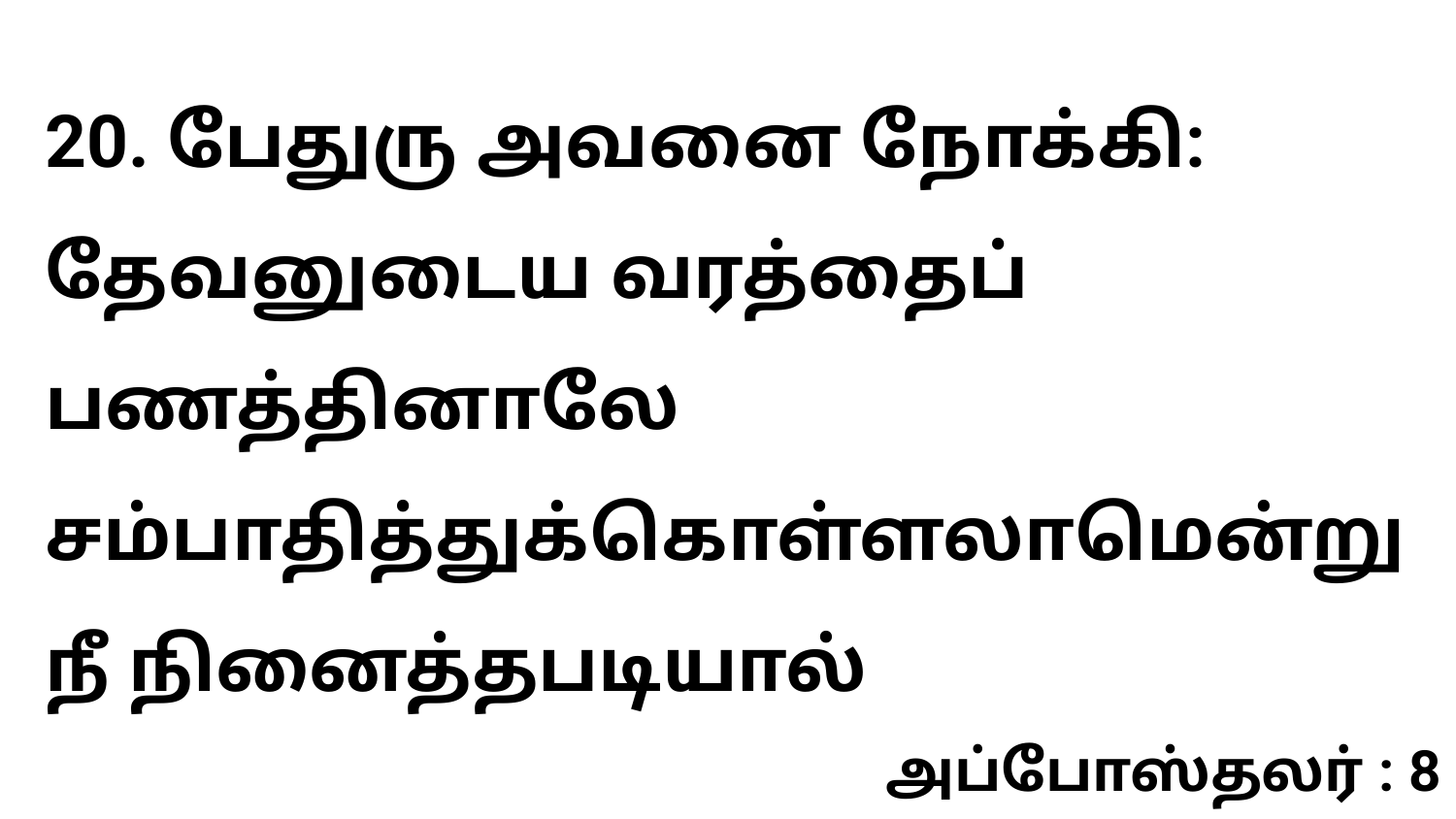

20. பேதுரு அவனை நோக்கி: தேவனுடைய வரத்தைப் பணத்தினாலே சம்பாதித்துக்கொள்ளலாமென்று நீ நினைத்தபடியால்
அப்போஸ்தலர் : 8